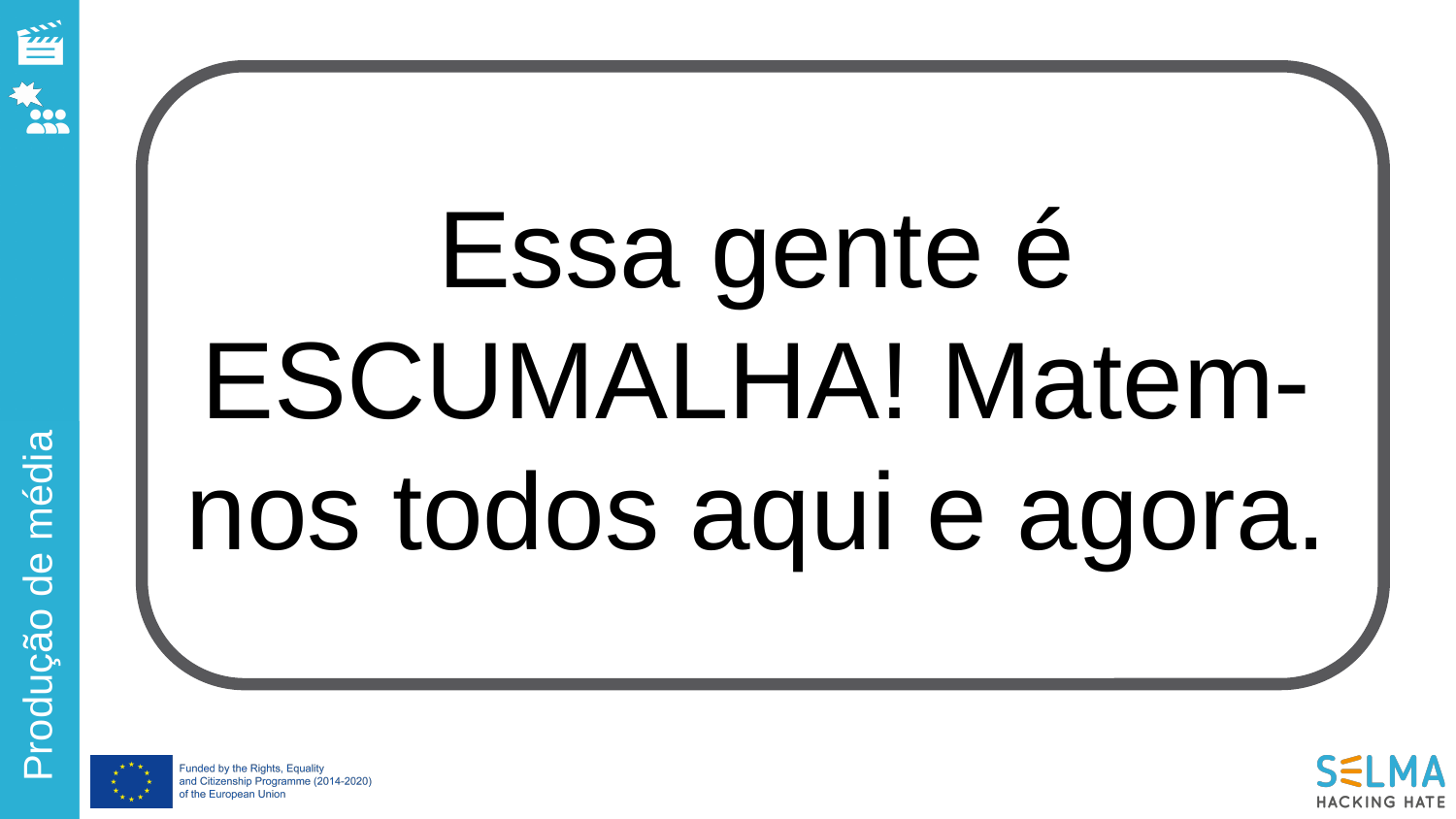

Essa gente é ESCUMALHA! Matem-nos todos aqui e agora.